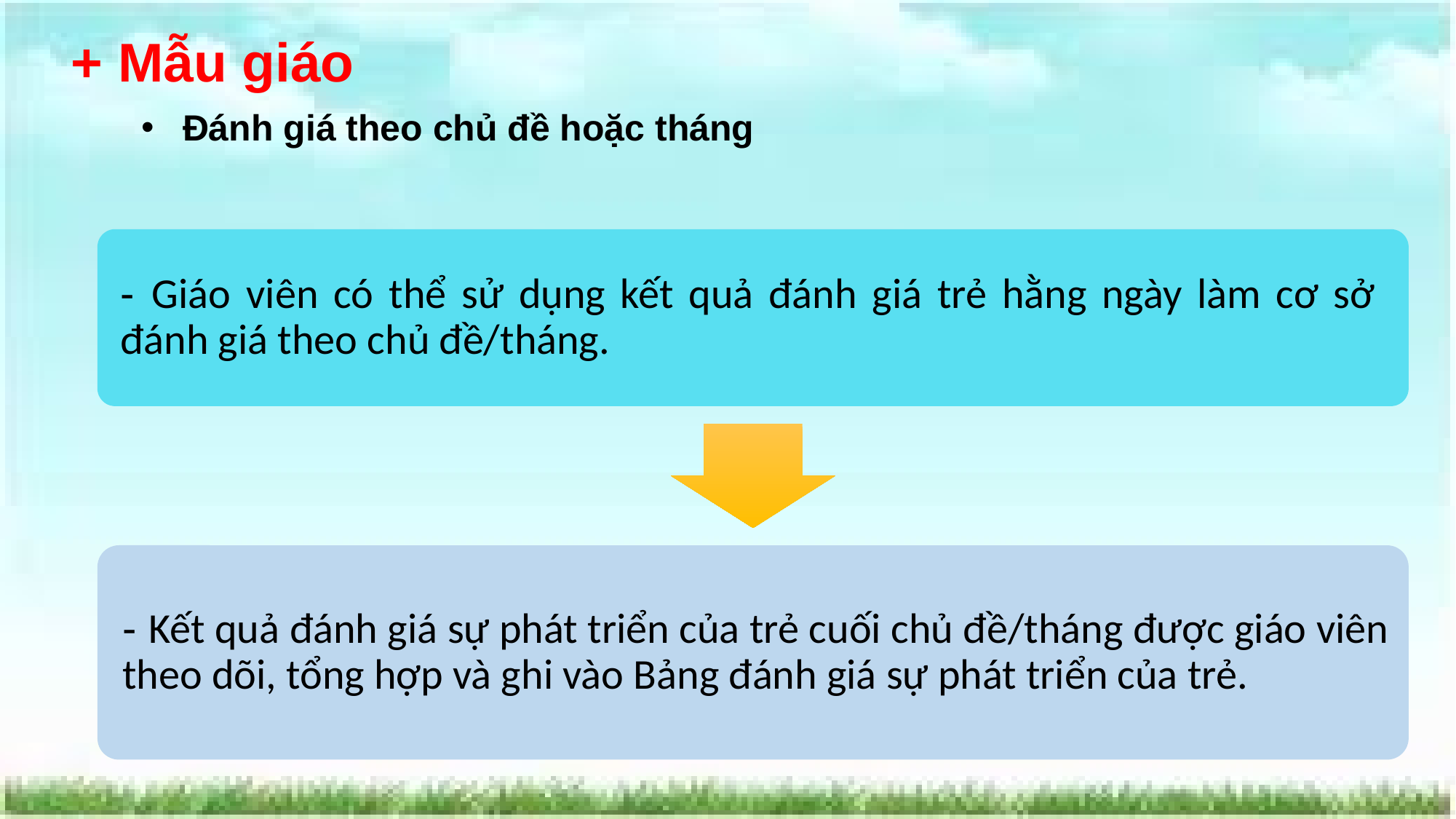

+ Mẫu giáo
Đánh giá theo chủ đề hoặc tháng
- Giáo viên có thể sử dụng kết quả đánh giá trẻ hằng ngày làm cơ sở
đánh giá theo chủ đề/tháng.

- Kết quả đánh giá sự phát triển của trẻ cuối chủ đề/tháng được giáo viên theo dõi, tổng hợp và ghi vào Bảng đánh giá sự phát triển của trẻ.